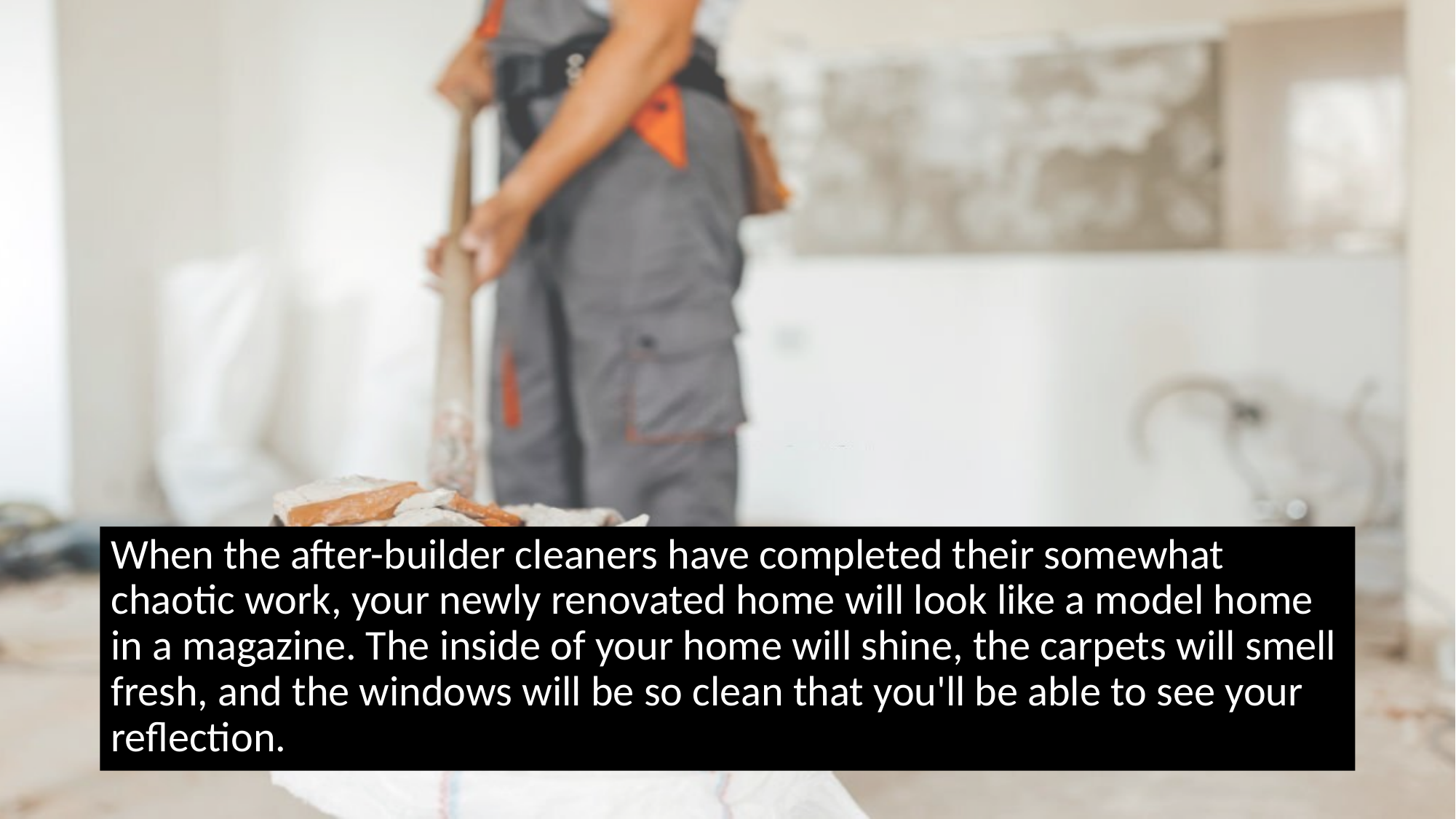

When the after-builder cleaners have completed their somewhat chaotic work, your newly renovated home will look like a model home in a magazine. The inside of your home will shine, the carpets will smell fresh, and the windows will be so clean that you'll be able to see your reflection.